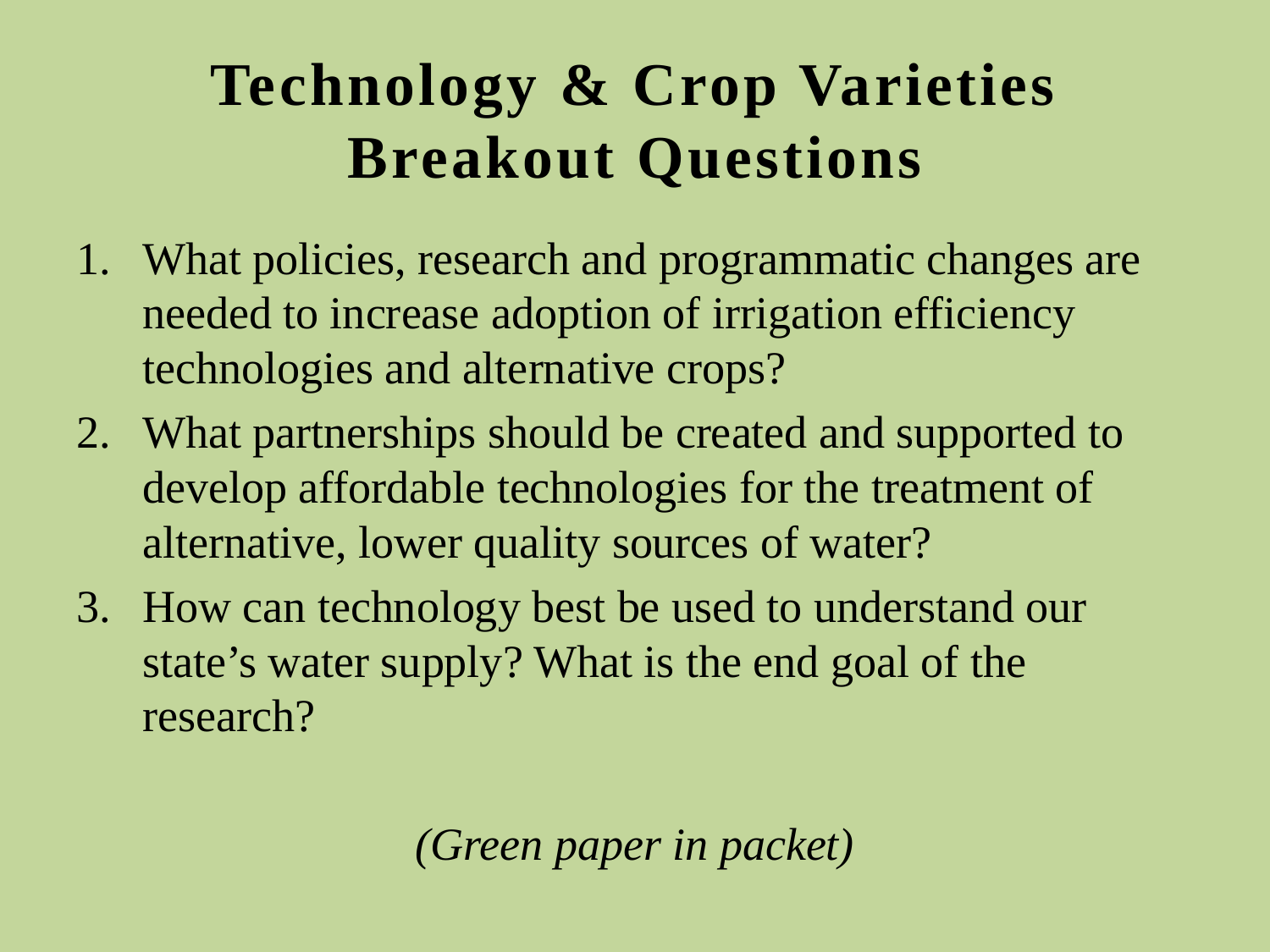

# Technology & Crop Varieties Breakout Questions
What policies, research and programmatic changes are needed to increase adoption of irrigation efficiency technologies and alternative crops?
What partnerships should be created and supported to develop affordable technologies for the treatment of alternative, lower quality sources of water?
How can technology best be used to understand our state’s water supply? What is the end goal of the research?

(Green paper in packet)